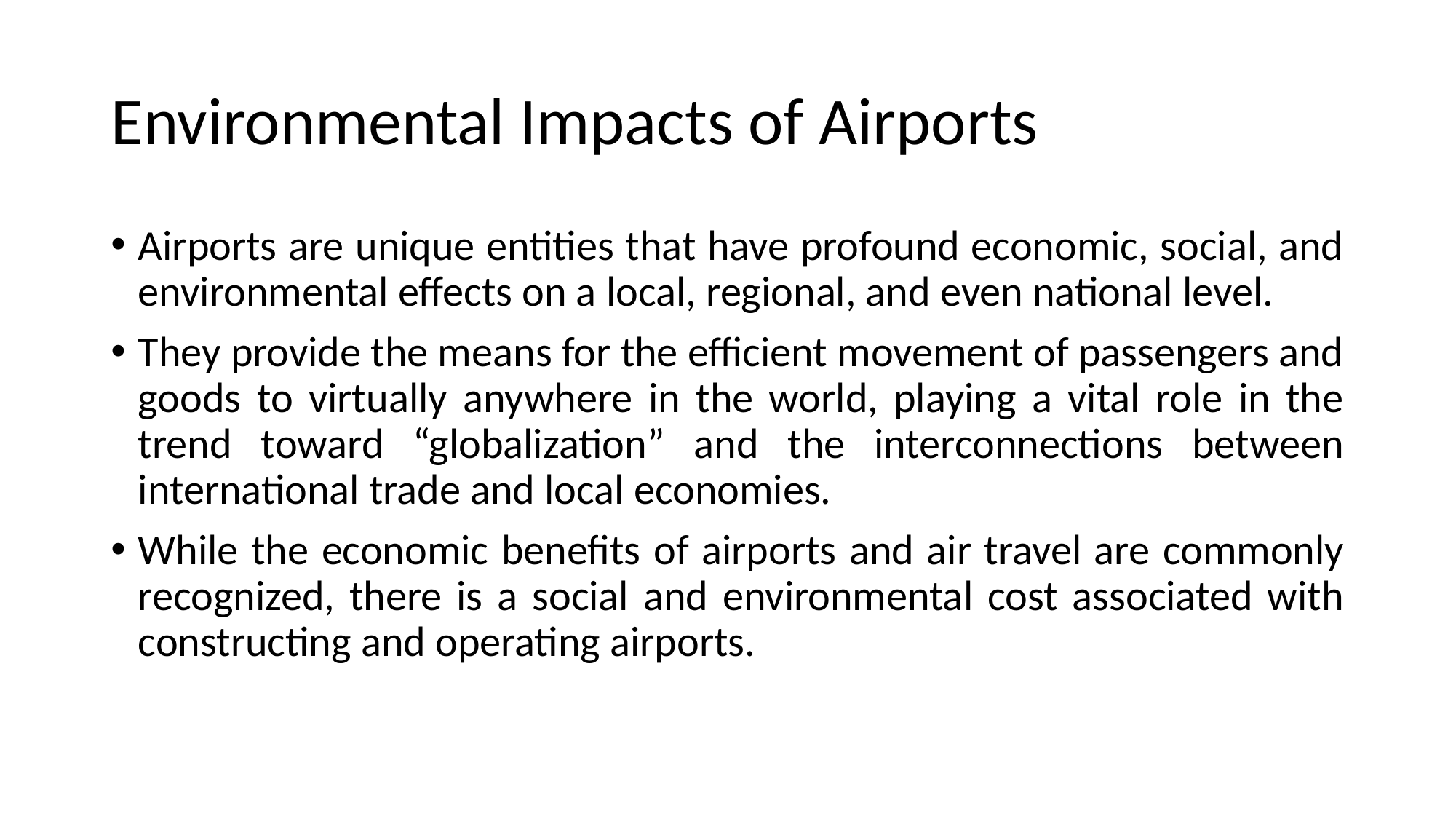

# Environmental Impacts of Airports
Airports are unique entities that have profound economic, social, and environmental effects on a local, regional, and even national level.
They provide the means for the efficient movement of passengers and goods to virtually anywhere in the world, playing a vital role in the trend toward “globalization” and the interconnections between international trade and local economies.
While the economic benefits of airports and air travel are commonly recognized, there is a social and environmental cost associated with constructing and operating airports.